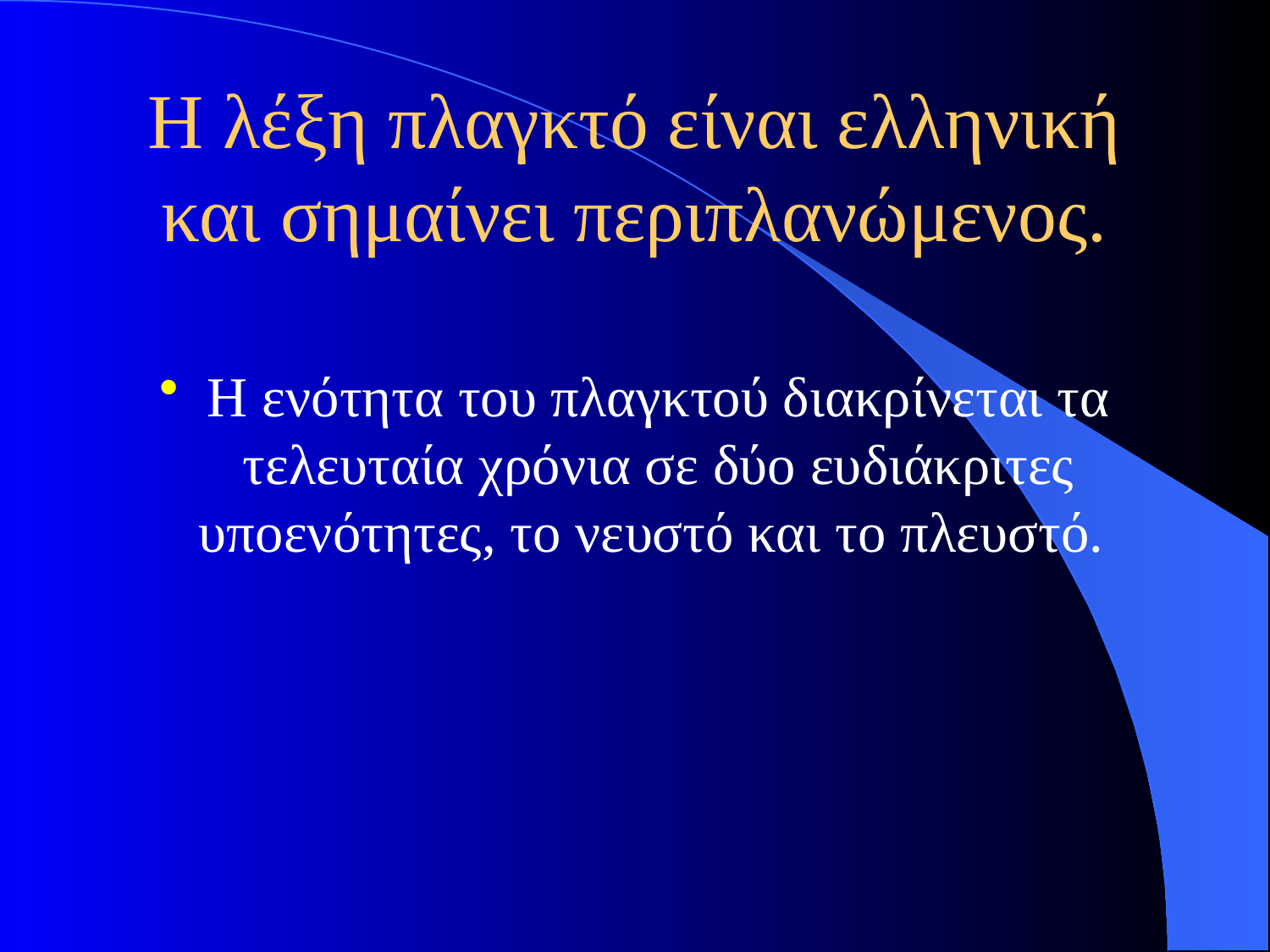

# Η λέξη πλαγκτό είναι ελληνική και σημαίνει περιπλανώμενος.

Η ενότητα του πλαγκτού διακρίνεται τα τελευταία χρόνια σε δύο ευδιάκριτες υποενότητες, το νευστό και το πλευστό.